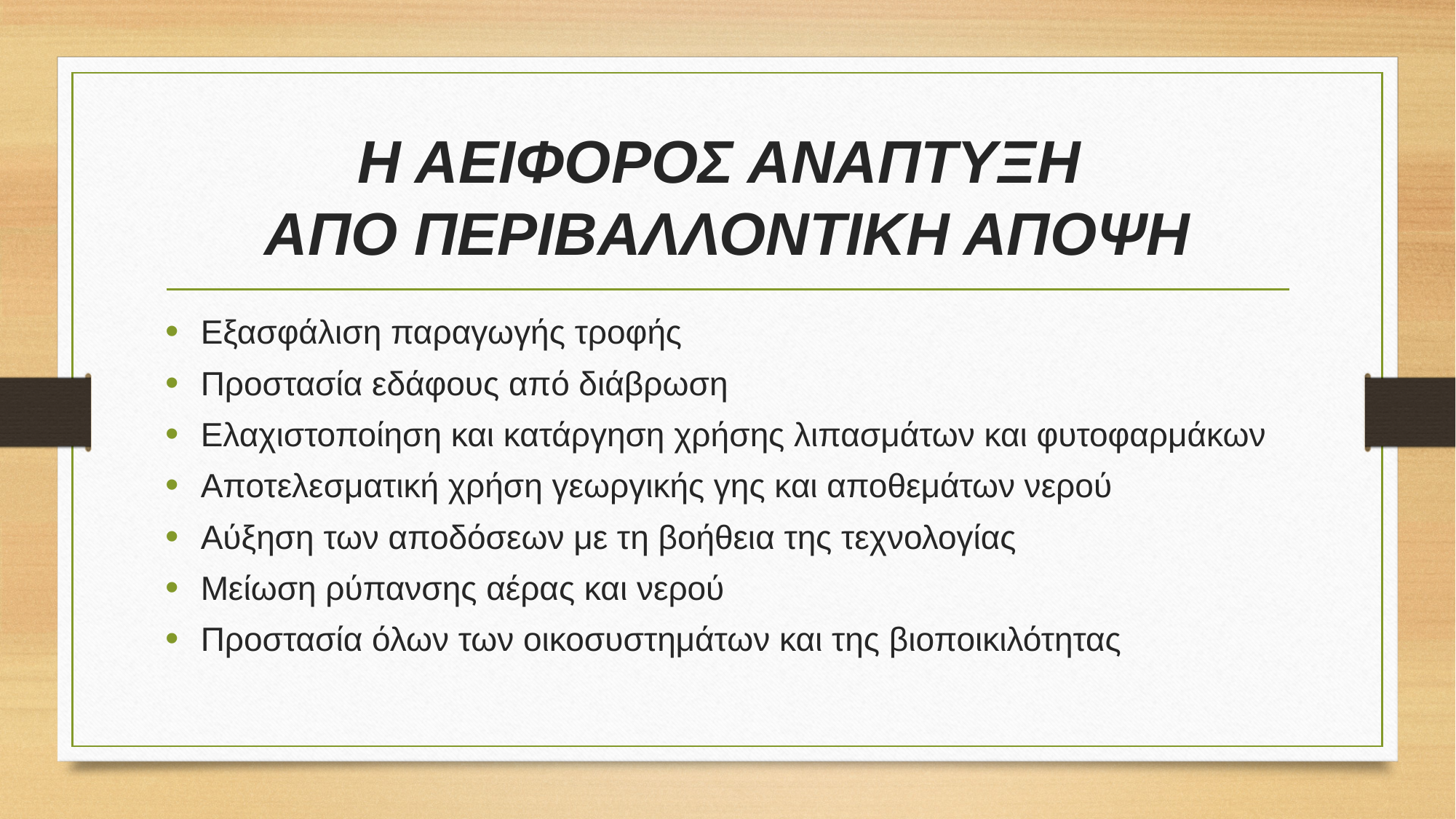

# Η ΑΕΙΦΟΡΟΣ ΑΝΑΠΤΥΞΗ ΑΠΟ ΠΕΡΙΒΑΛΛΟΝΤΙΚΗ ΑΠΟΨΗ
Εξασφάλιση παραγωγής τροφής
Προστασία εδάφους από διάβρωση
Ελαχιστοποίηση και κατάργηση χρήσης λιπασμάτων και φυτοφαρμάκων
Αποτελεσματική χρήση γεωργικής γης και αποθεμάτων νερού
Αύξηση των αποδόσεων με τη βοήθεια της τεχνολογίας
Μείωση ρύπανσης αέρας και νερού
Προστασία όλων των οικοσυστημάτων και της βιοποικιλότητας